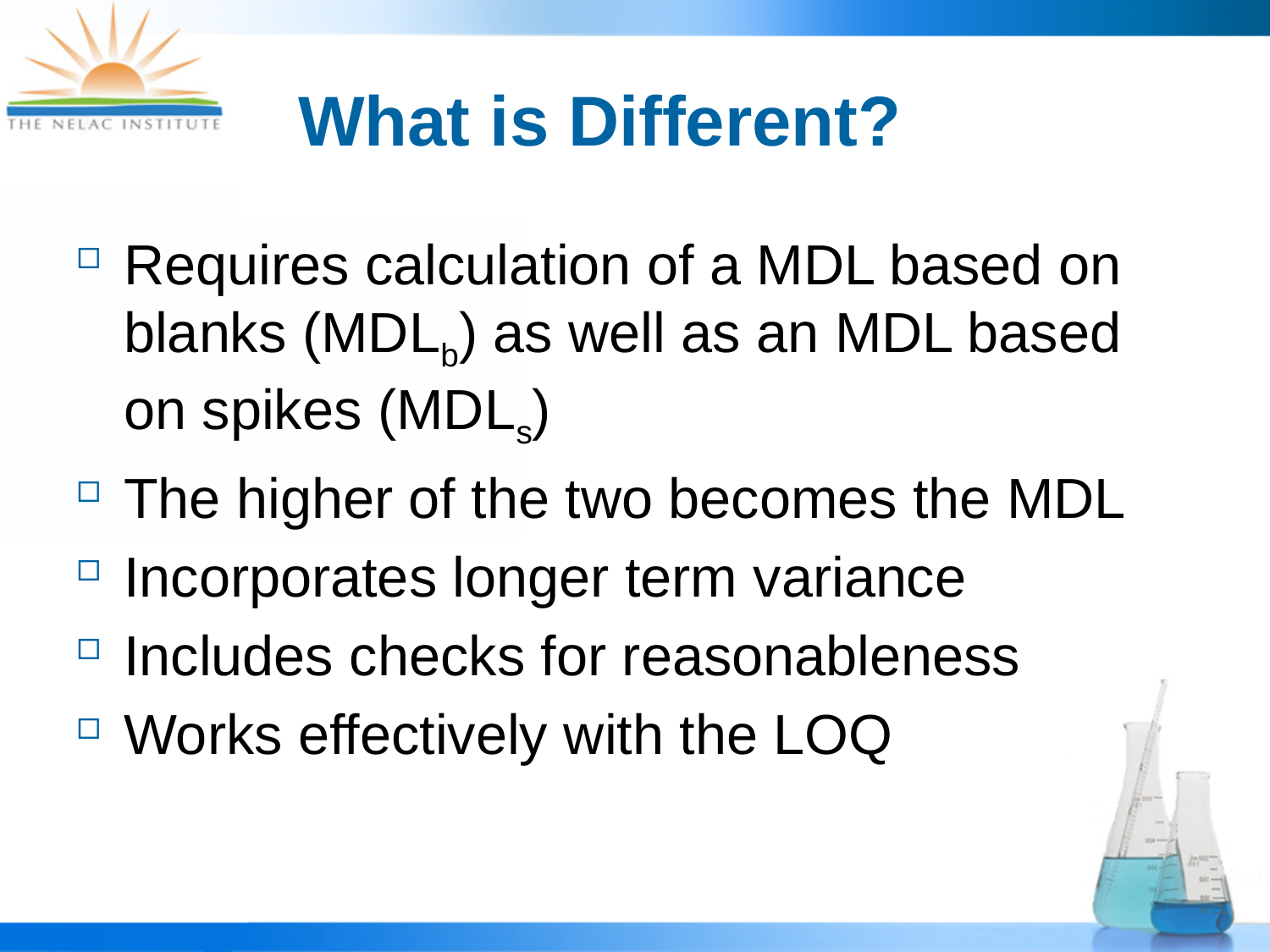

# What is Different?
Requires calculation of a MDL based on blanks (MDLb) as well as an MDL based on spikes (MDLs)
The higher of the two becomes the MDL
Incorporates longer term variance
Includes checks for reasonableness
Works effectively with the LOQ